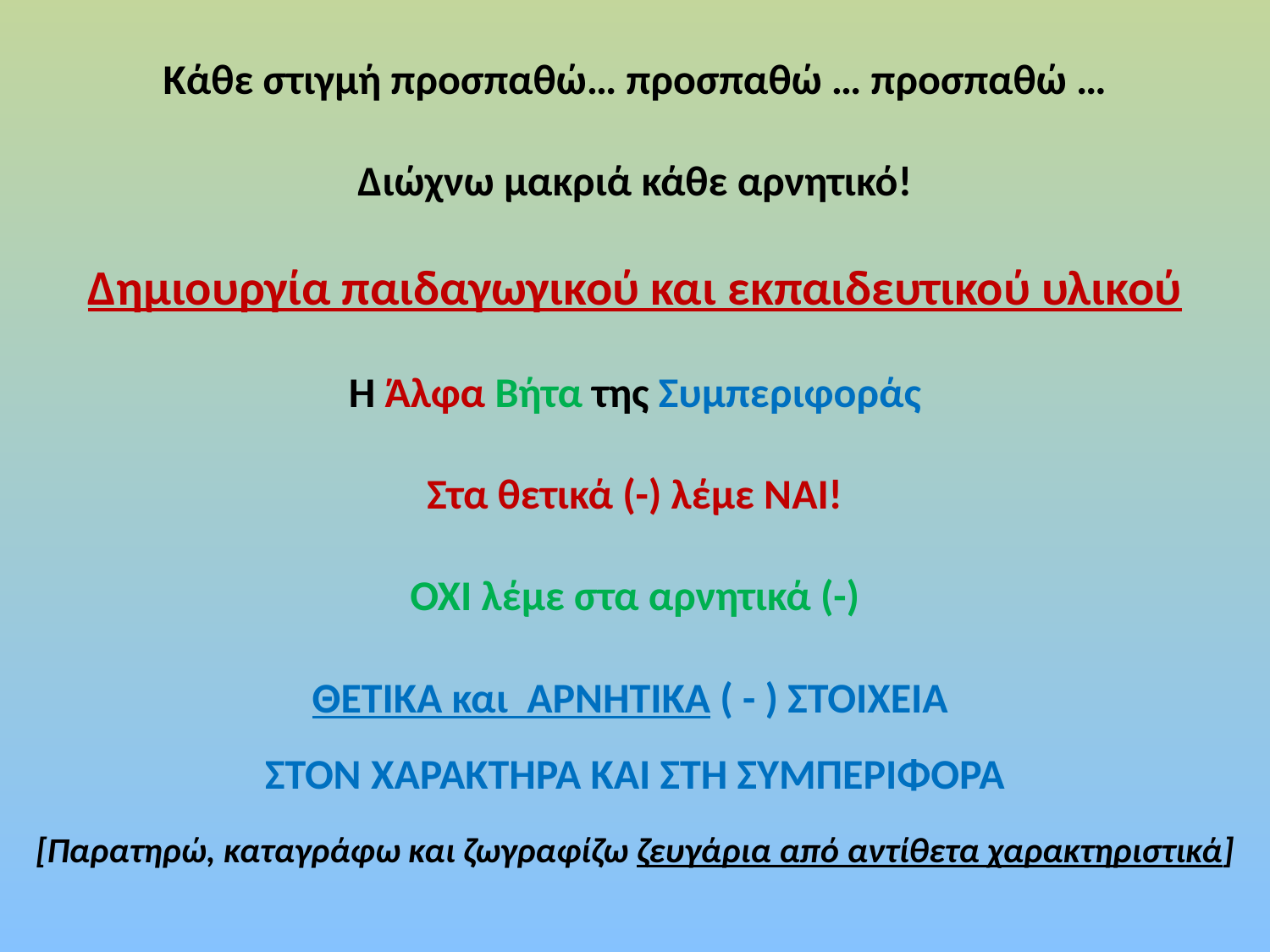

Κάθε στιγμή προσπαθώ… προσπαθώ … προσπαθώ …

Διώχνω μακριά κάθε αρνητικό!

Δημιουργία παιδαγωγικού και εκπαιδευτικού υλικού

Η Άλφα Βήτα της Συμπεριφοράς

Στα θετικά (-) λέμε ΝΑΙ!

ΌΧΙ λέμε στα αρνητικά (-)

ΘΕΤΙΚΑ και  ΑΡΝΗΤΙΚΑ ( - ) ΣΤΟΙΧΕΙΑ
ΣΤΟΝ ΧΑΡΑΚΤΗΡΑ ΚΑΙ ΣΤΗ ΣΥΜΠΕΡΙΦΟΡΑ

[Παρατηρώ, καταγράφω και ζωγραφίζω ζευγάρια από αντίθετα χαρακτηριστικά]